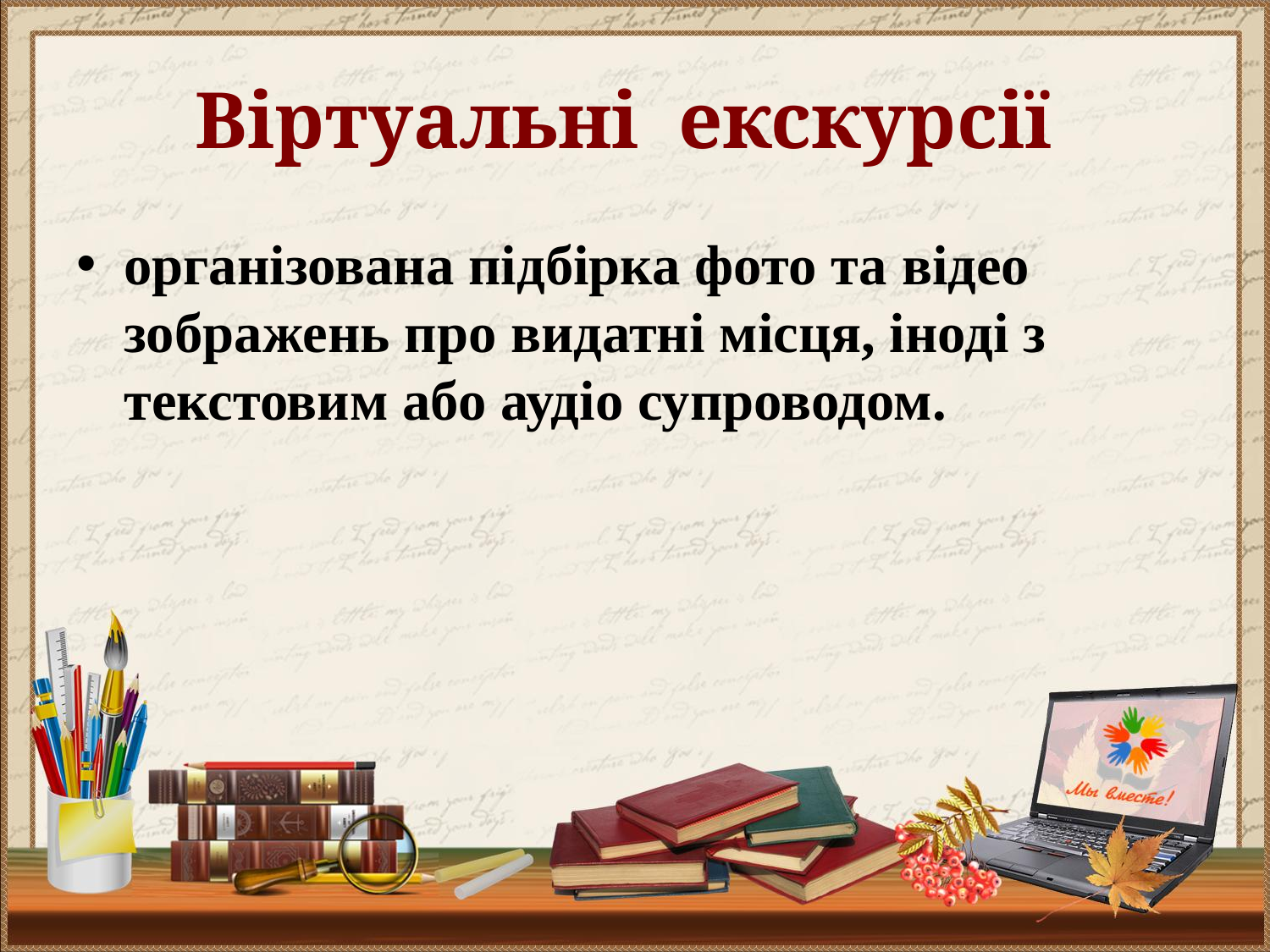

# Віртуальні  екскурсії
організована підбірка фото та відео зображень про видатні місця, іноді з текстовим або аудіо супроводом.